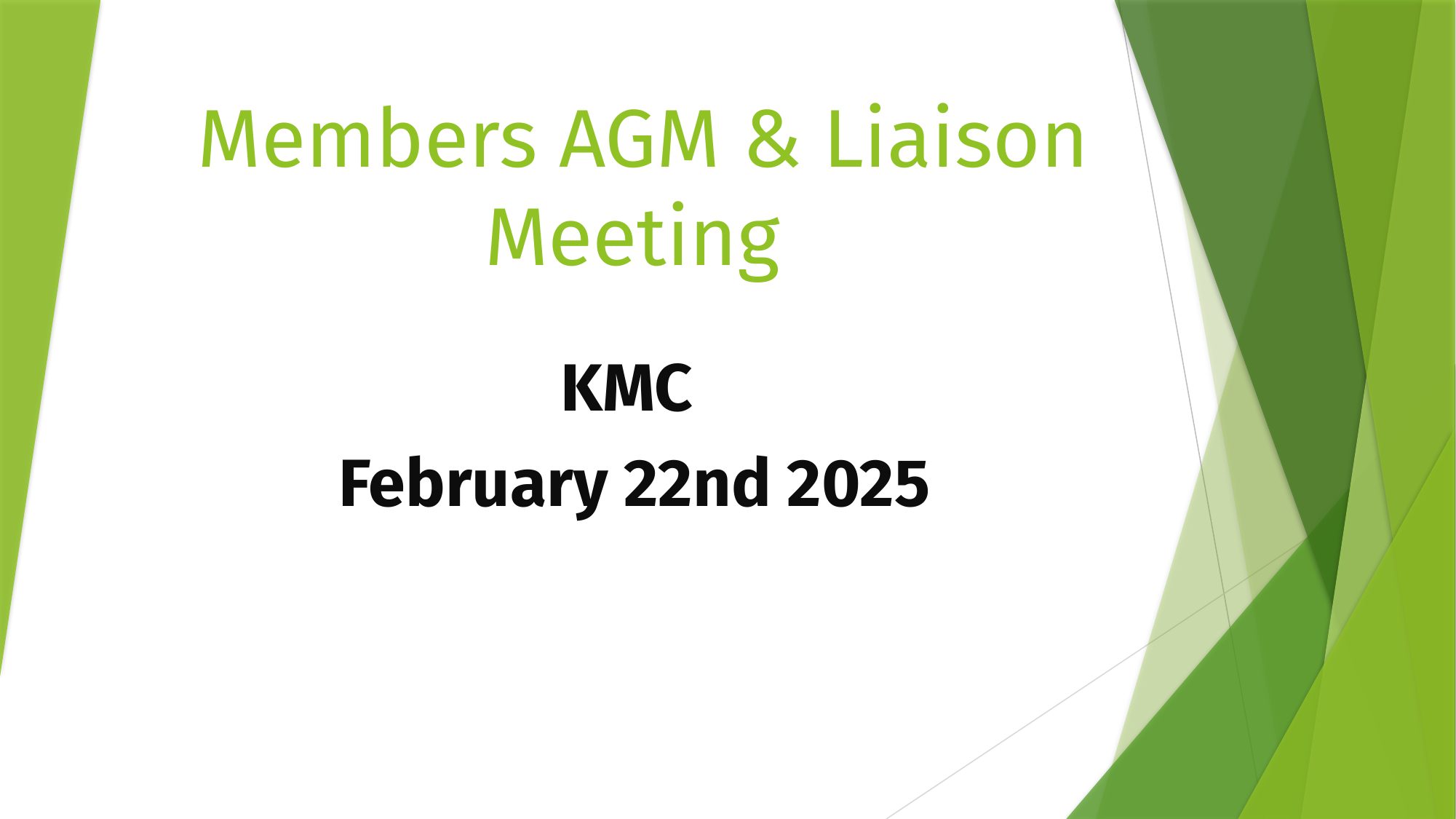

# Members AGM & Liaison Meeting
KMC
February 22nd 2025